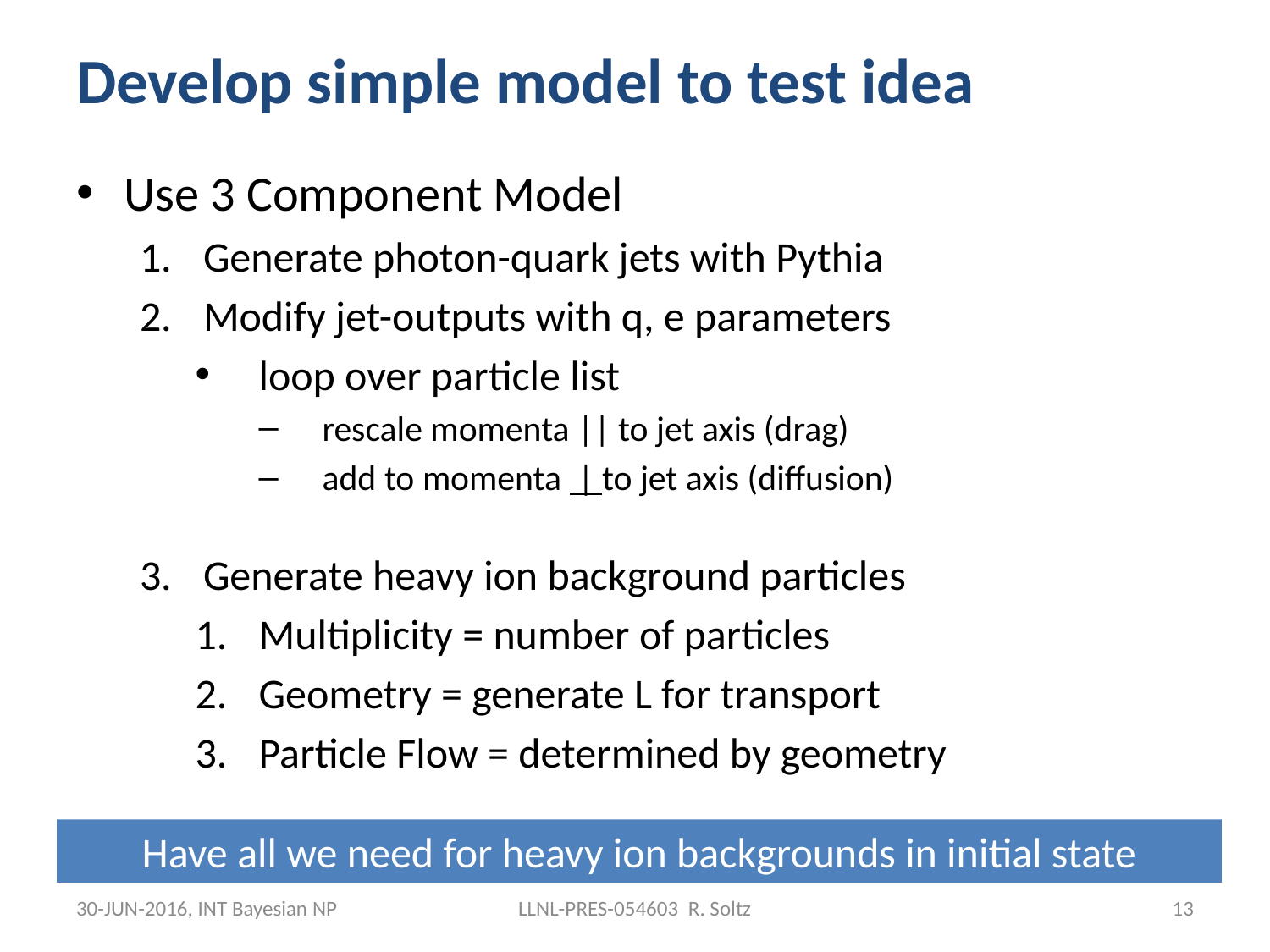

# Develop simple model to test idea
Use 3 Component Model
Generate photon-quark jets with Pythia
Modify jet-outputs with q, e parameters
loop over particle list
rescale momenta || to jet axis (drag)
add to momenta  | to jet axis (diffusion)
Generate heavy ion background particles
Multiplicity = number of particles
Geometry = generate L for transport
Particle Flow = determined by geometry

Have all we need for heavy ion backgrounds in initial state
30-JUN-2016, INT Bayesian NP
LLNL-PRES-054603  R. Soltz
13